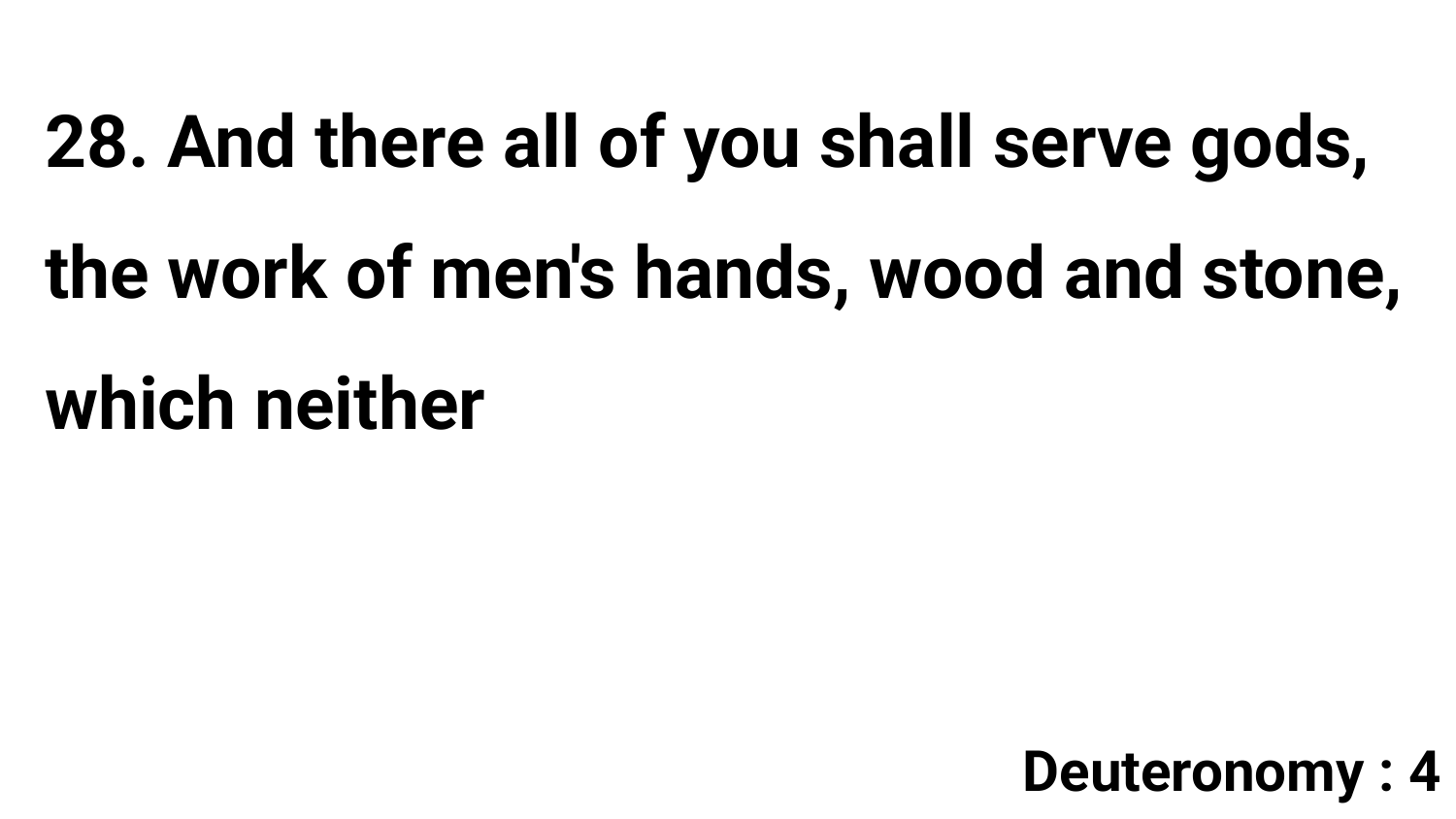

28. And there all of you shall serve gods, the work of men's hands, wood and stone, which neither
Deuteronomy : 4